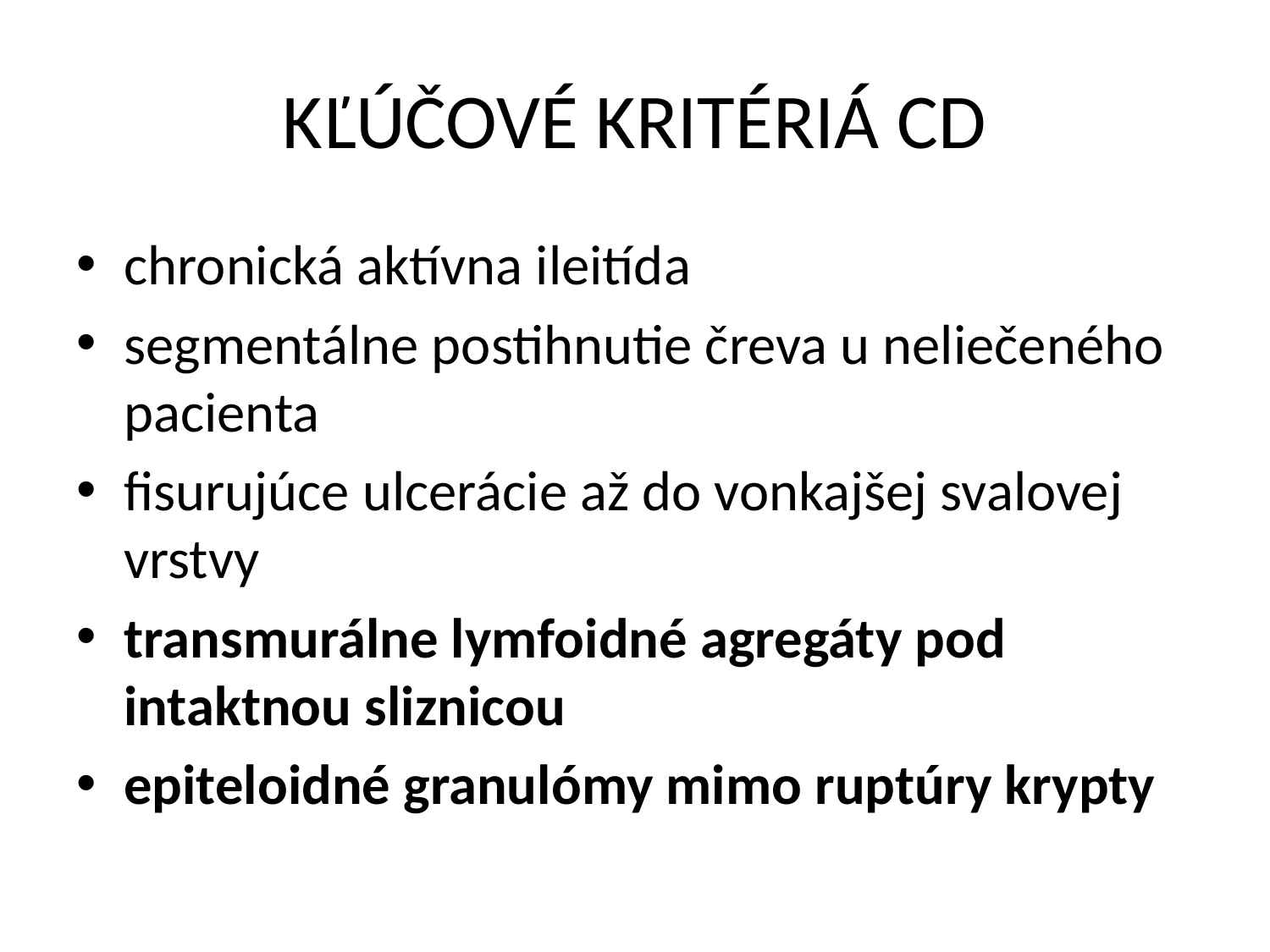

# KĽÚČOVÉ KRITÉRIÁ CD
chronická aktívna ileitída
segmentálne postihnutie čreva u neliečeného pacienta
fisurujúce ulcerácie až do vonkajšej svalovej vrstvy
transmurálne lymfoidné agregáty pod intaktnou sliznicou
epiteloidné granulómy mimo ruptúry krypty